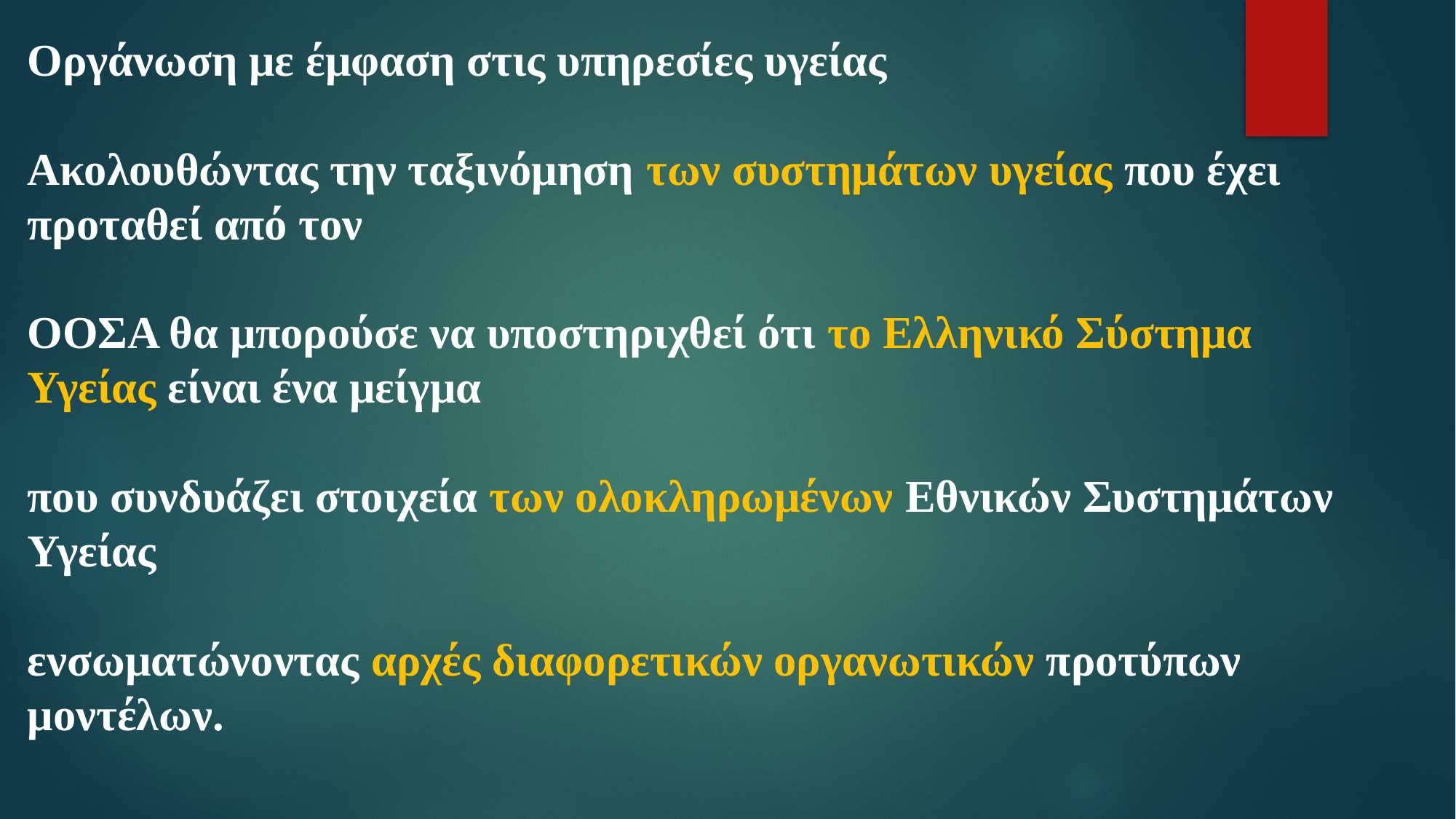

Οργάνωση με έμφαση στις υπηρεσίες υγείας

Ακολουθώντας την ταξινόμηση των συστημάτων υγείας που έχει προταθεί από τον

ΟΟΣΑ θα μπορούσε να υποστηριχθεί ότι το Ελληνικό Σύστημα Υγείας είναι ένα μείγμα

που συνδυάζει στοιχεία των ολοκληρωμένων Εθνικών Συστημάτων Υγείας

ενσωματώνοντας αρχές διαφορετικών οργανωτικών προτύπων μοντέλων.